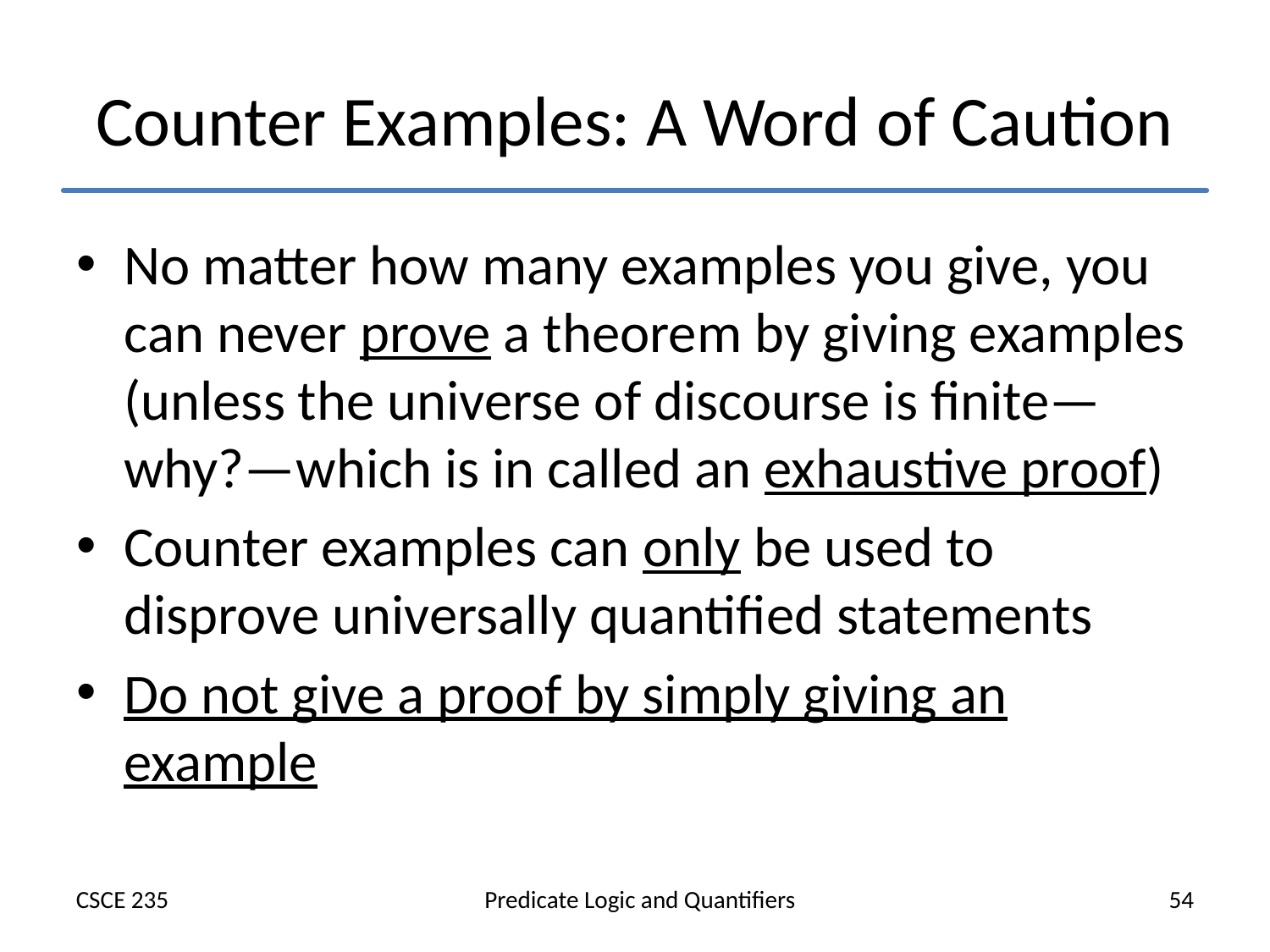

# Counter Examples: A Word of Caution
No matter how many examples you give, you can never prove a theorem by giving examples (unless the universe of discourse is finite—why?—which is in called an exhaustive proof)
Counter examples can only be used to disprove universally quantified statements
Do not give a proof by simply giving an example